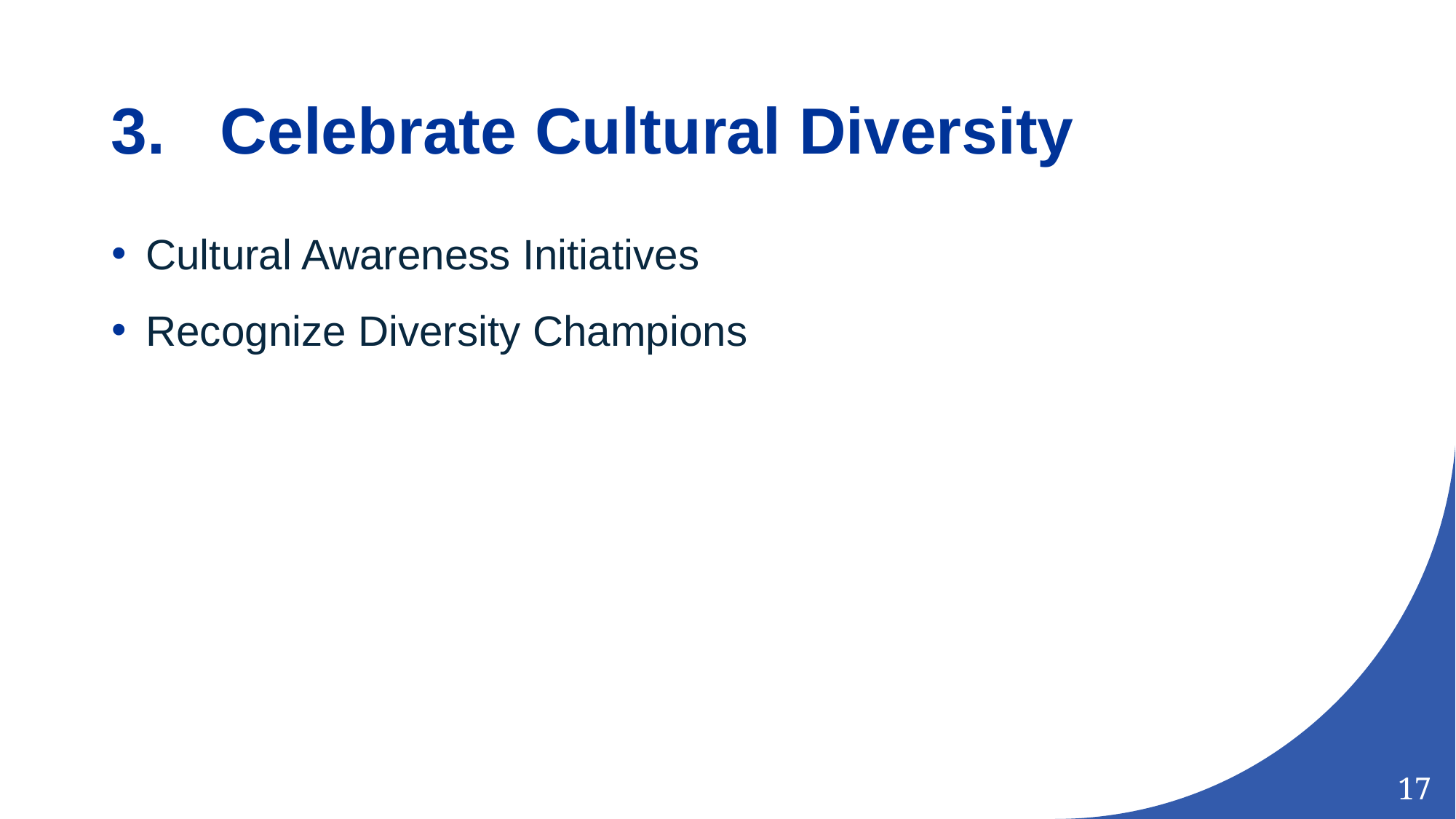

# Celebrate Cultural Diversity
Cultural Awareness Initiatives
Recognize Diversity Champions

17